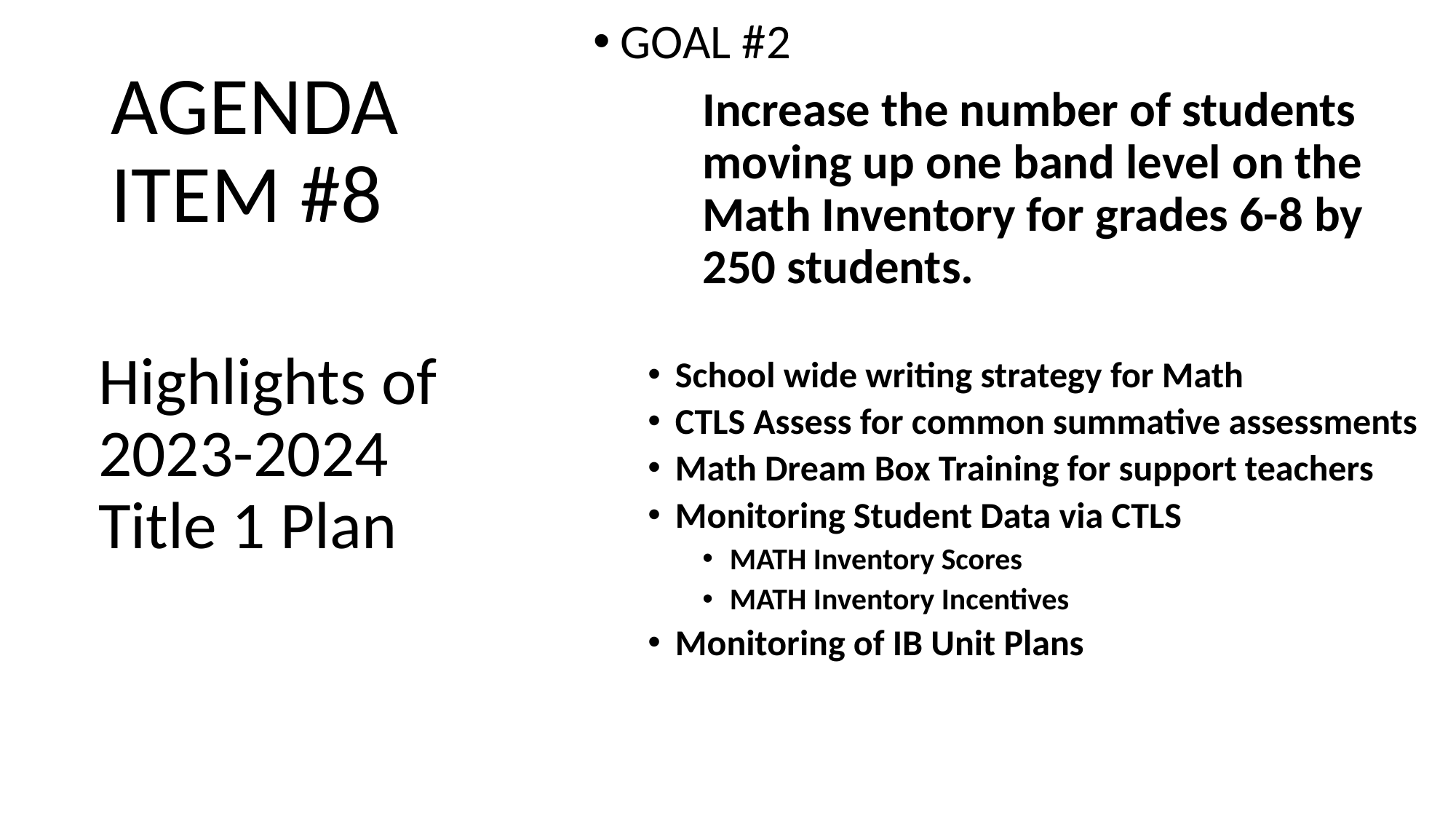

GOAL #2
	Increase the number of students 	moving up one band level on the 	Math Inventory for grades 6-8 by 	250 students.

School wide writing strategy for Math
CTLS Assess for common summative assessments
Math Dream Box Training for support teachers
Monitoring Student Data via CTLS
MATH Inventory Scores
MATH Inventory Incentives
Monitoring of IB Unit Plans

# AGENDA ITEM #8

Highlights of 2023-2024    Title 1 Plan